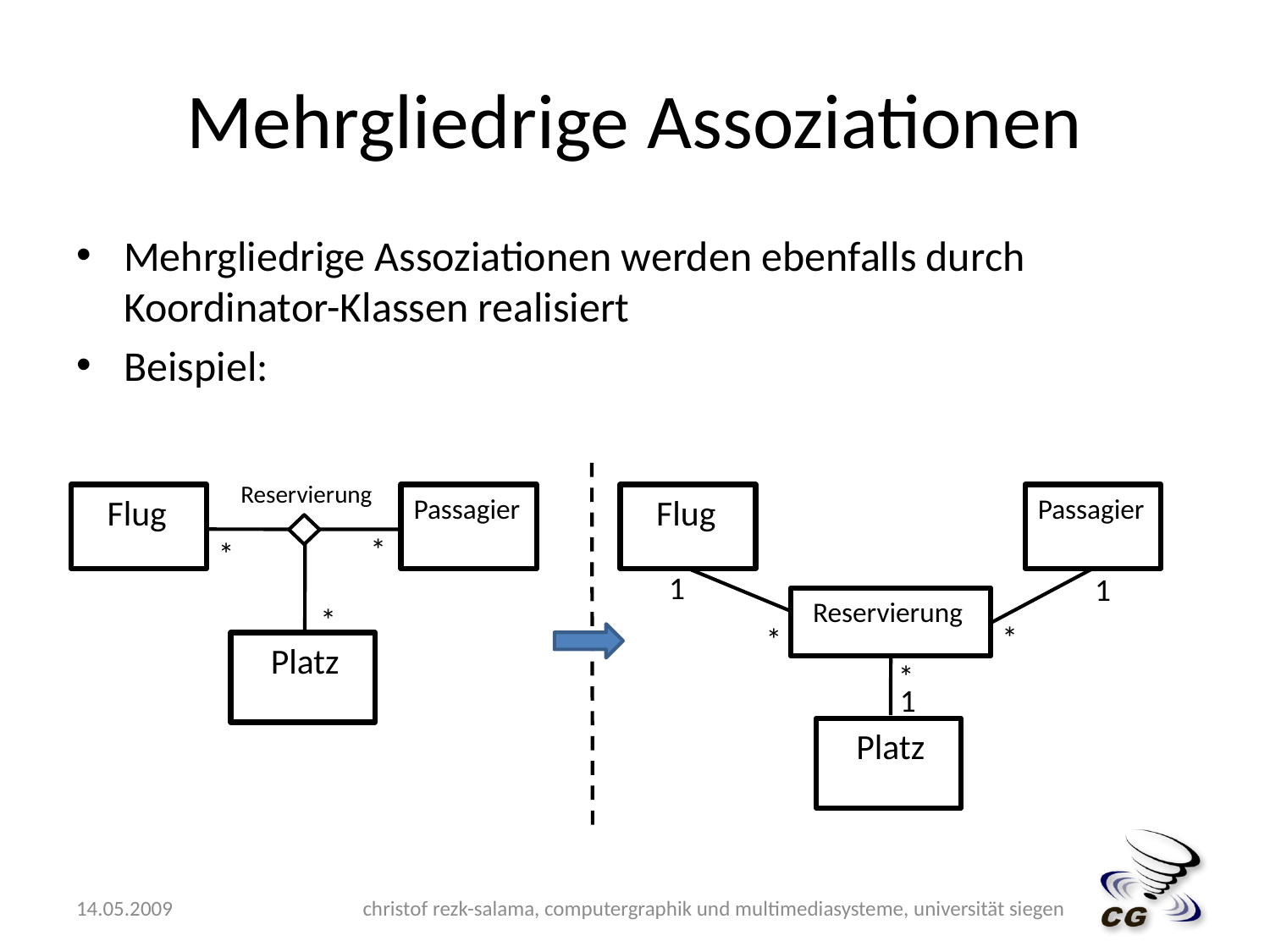

# Mehrgliedrige Assoziationen
Mehrgliedrige Assoziationen werden ebenfalls durch Koordinator-Klassen realisiert
Beispiel:
Reservierung

Flug

Passagier
*
*
*

Flug

Passagier

1
1

Reservierung
*
*
*

Platz
*
1

Platz
14.05.2009
christof rezk-salama, computergraphik und multimediasysteme, universität siegen